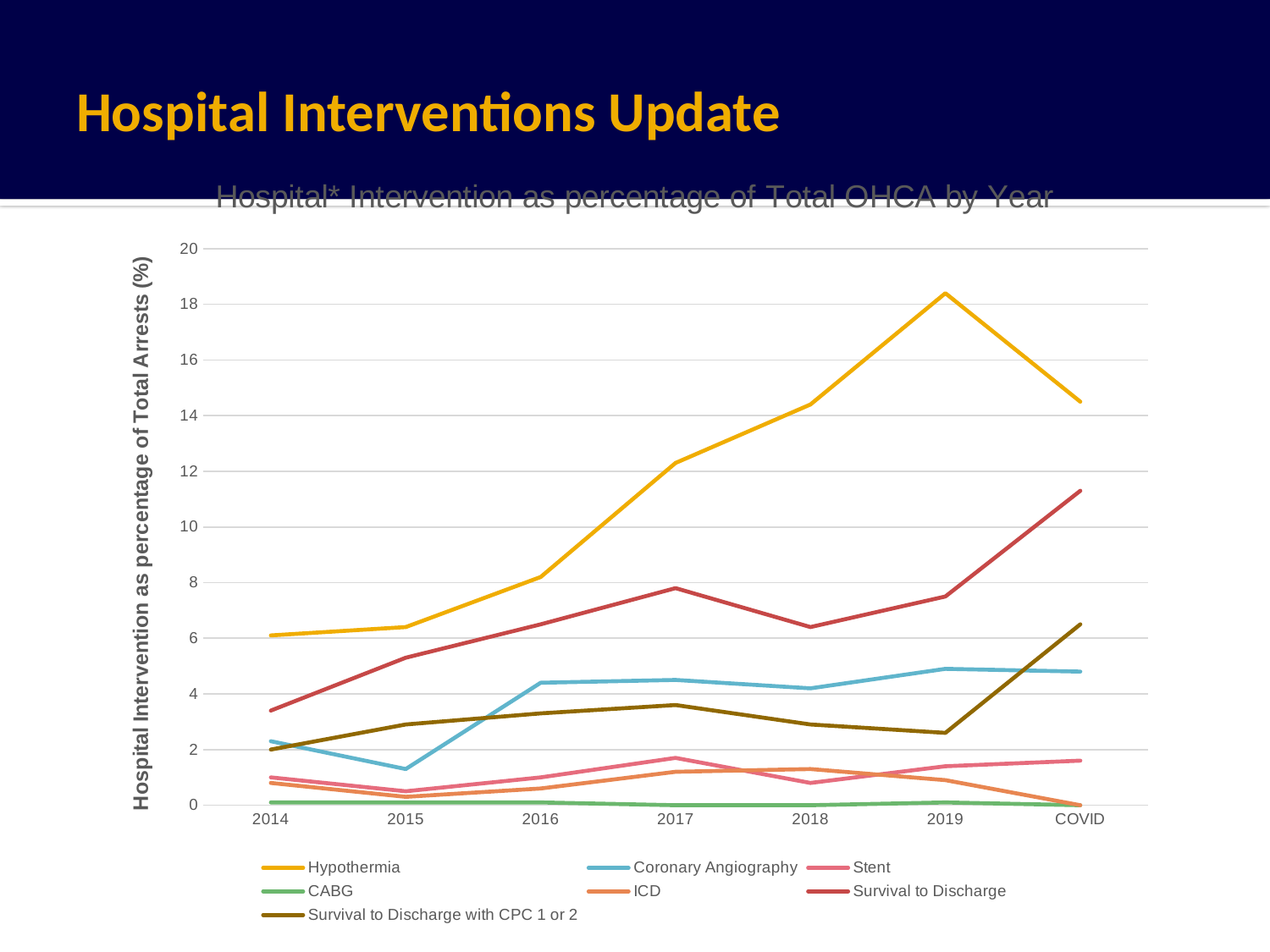

# Hospital Interventions Update

### Chart: Hospital* Intervention as percentage of Total OHCA by Year

| Category | Hypothermia | Coronary Angiography | Stent | CABG | ICD | Survival to Discharge | Survival to Discharge with CPC 1 or 2 |
|---|---|---|---|---|---|---|---|
| 2014 | 6.1 | 2.3 | 1.0 | 0.1 | 0.8 | 3.4 | 2.0 |
| 2015 | 6.4 | 1.3 | 0.5 | 0.1 | 0.3 | 5.3 | 2.9 |
| 2016 | 8.2 | 4.4 | 1.0 | 0.1 | 0.6 | 6.5 | 3.3 |
| 2017 | 12.3 | 4.5 | 1.7 | 0.0 | 1.2 | 7.8 | 3.6 |
| 2018 | 14.4 | 4.2 | 0.8 | 0.0 | 1.3 | 6.4 | 2.9 |
| 2019 | 18.4 | 4.9 | 1.4 | 0.1 | 0.9 | 7.5 | 2.6 |
| COVID | 14.5 | 4.8 | 1.6 | 0.0 | 0.0 | 11.3 | 6.5 |